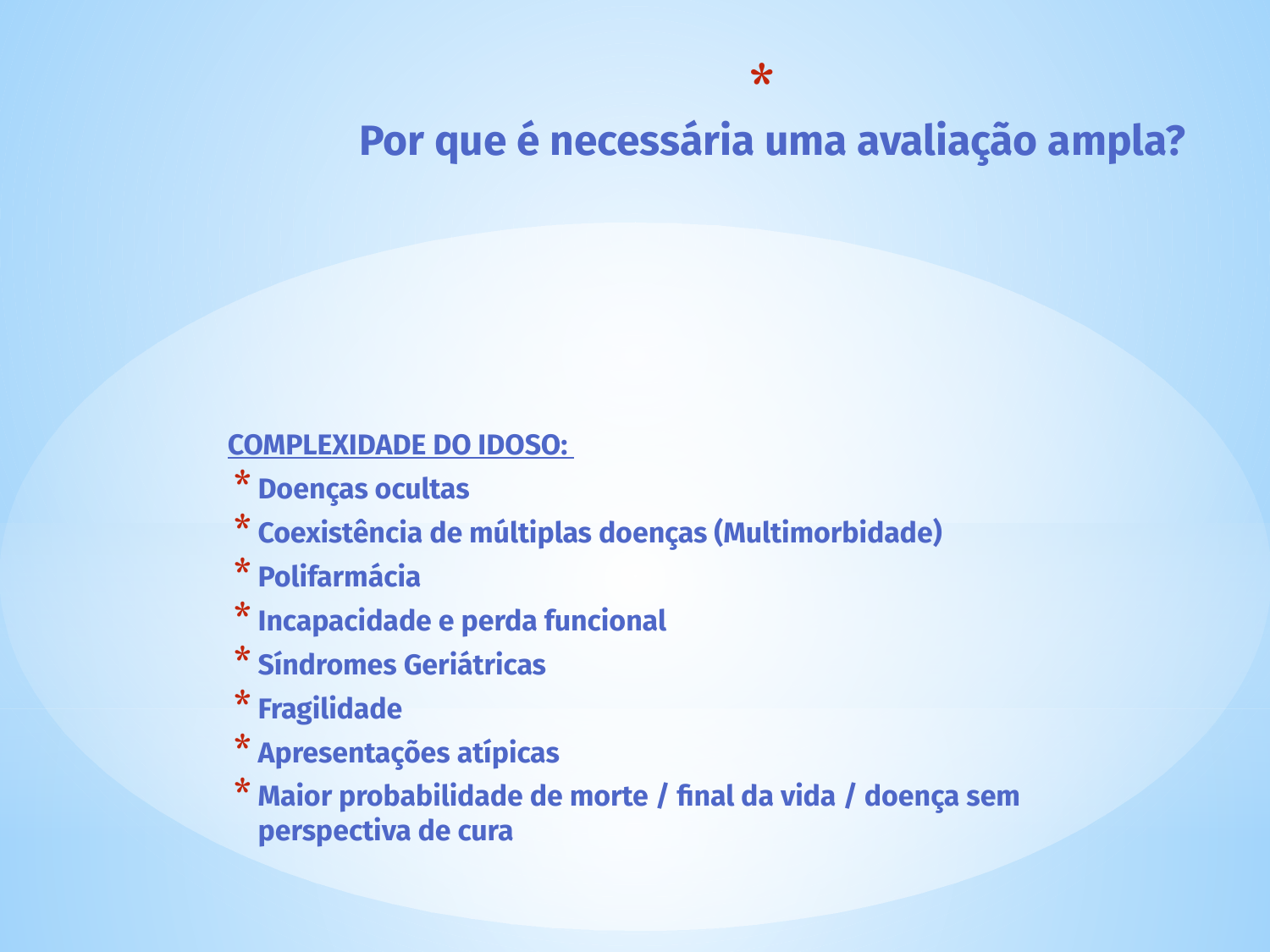

# Por que é necessária uma avaliação ampla?

COMPLEXIDADE DO IDOSO:
Doenças ocultas
Coexistência de múltiplas doenças (Multimorbidade)
Polifarmácia
Incapacidade e perda funcional
Síndromes Geriátricas
Fragilidade
Apresentações atípicas
Maior probabilidade de morte / final da vida / doença sem perspectiva de cura